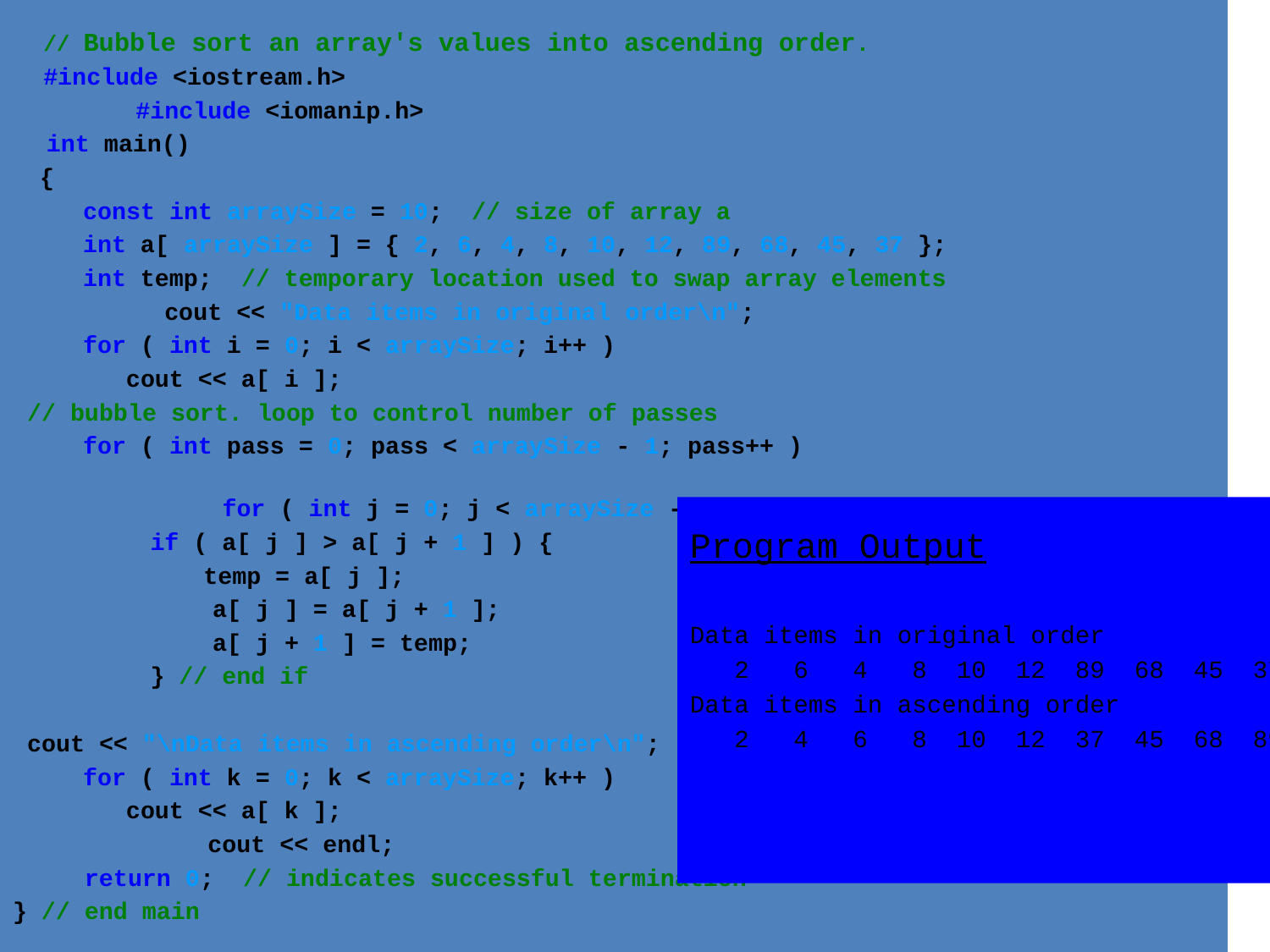

// Bubble sort an array's values into ascending order.
     #include <iostream.h>
	#include <iomanip.h>
     int main()
    {
       const int arraySize = 10;  // size of array a
       int a[ arraySize ] = { 2, 6, 4, 8, 10, 12, 89, 68, 45, 37 };
       int temp;  // temporary location used to swap array elements
	  cout << "Data items in original order\n";
       for ( int i = 0; i < arraySize; i++ )
          cout << a[ i ];
 // bubble sort. loop to control number of passes
       for ( int pass = 0; pass < arraySize - 1; pass++ )
	      for ( int j = 0; j < arraySize - 1; j++ )
		 if ( a[ j ] > a[ j + 1 ] ) {
		          temp = a[ j ];
                a[ j ] = a[ j + 1 ];
                a[ j + 1 ] = temp;
		 } // end if

 cout << "\nData items in ascending order\n";
       for ( int k = 0; k < arraySize; k++ )
          cout << a[ k ];
	     cout << endl;
     return 0;  // indicates successful termination
} // end main
Program Output

Data items in original order
   2   6   4   8  10  12  89  68  45  37
Data items in ascending order
   2   4   6   8  10  12  37  45  68  89